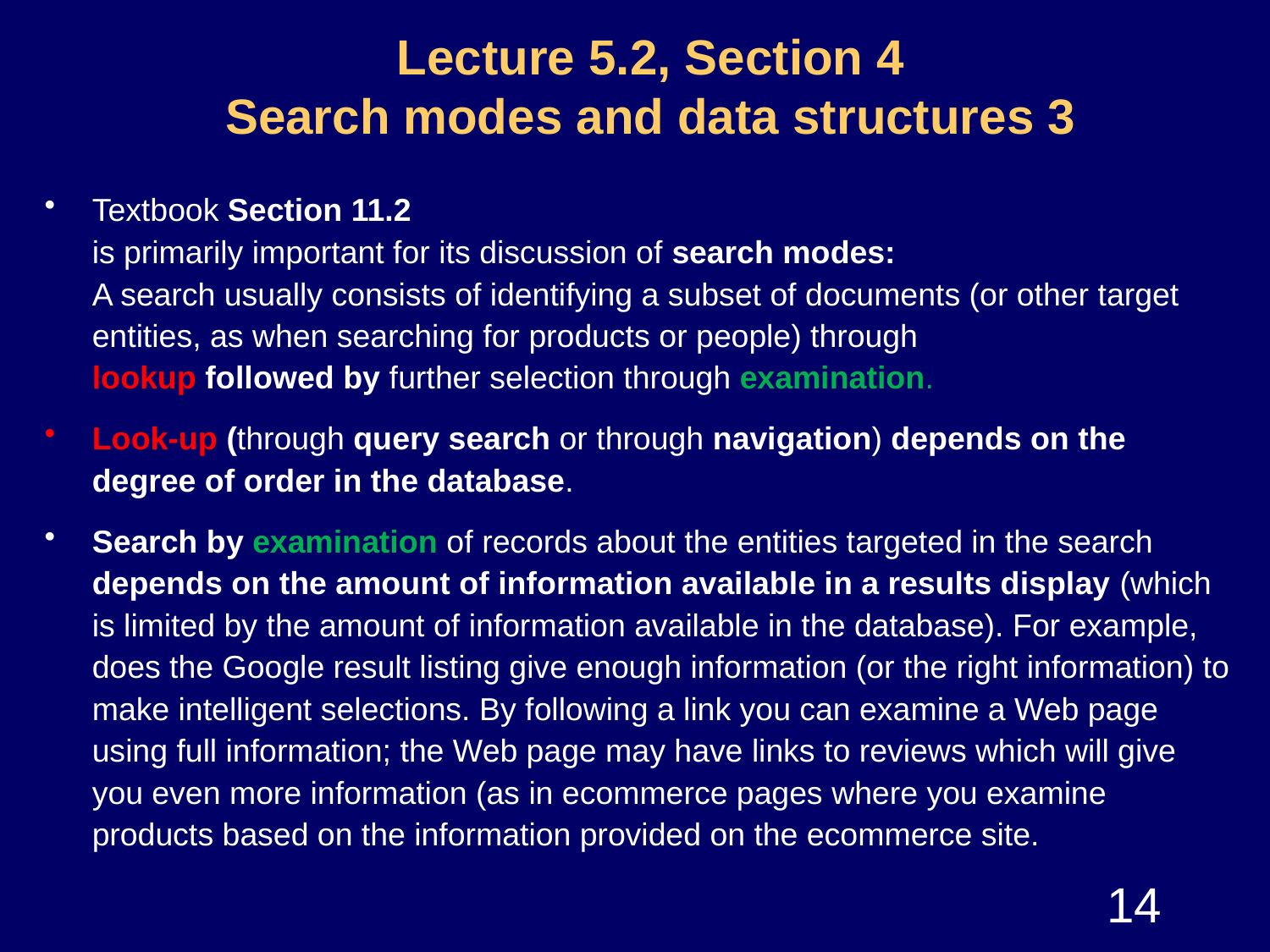

# Lecture 5.2, Section 4 Search modes and data structures 3
Textbook Section 11.2
is primarily important for its discussion of search modes:
A search usually consists of identifying a subset of documents (or other target entities, as when searching for products or people) through
lookup followed by further selection through examination.
Look-up (through query search or through navigation) depends on the degree of order in the database.
Search by examination of records about the entities targeted in the search depends on the amount of information available in a results display (which is limited by the amount of information available in the database). For example, does the Google result listing give enough information (or the right information) to make intelligent selections. By following a link you can examine a Web page using full information; the Web page may have links to reviews which will give you even more information (as in ecommerce pages where you examine products based on the information provided on the ecommerce site.
14